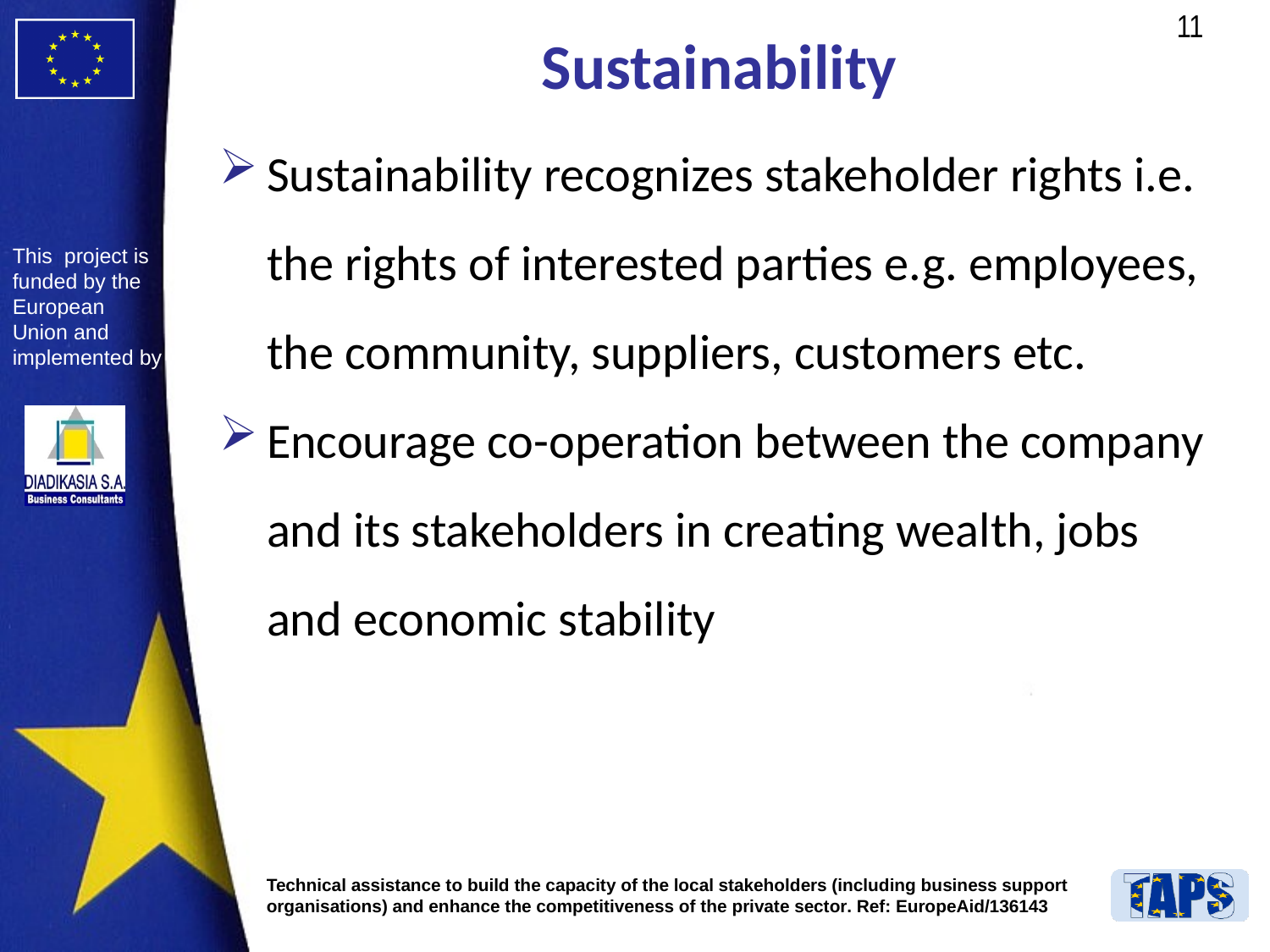

# Sustainability
Sustainability recognizes stakeholder rights i.e. the rights of interested parties e.g. employees, the community, suppliers, customers etc.
Encourage co-operation between the company and its stakeholders in creating wealth, jobs and economic stability